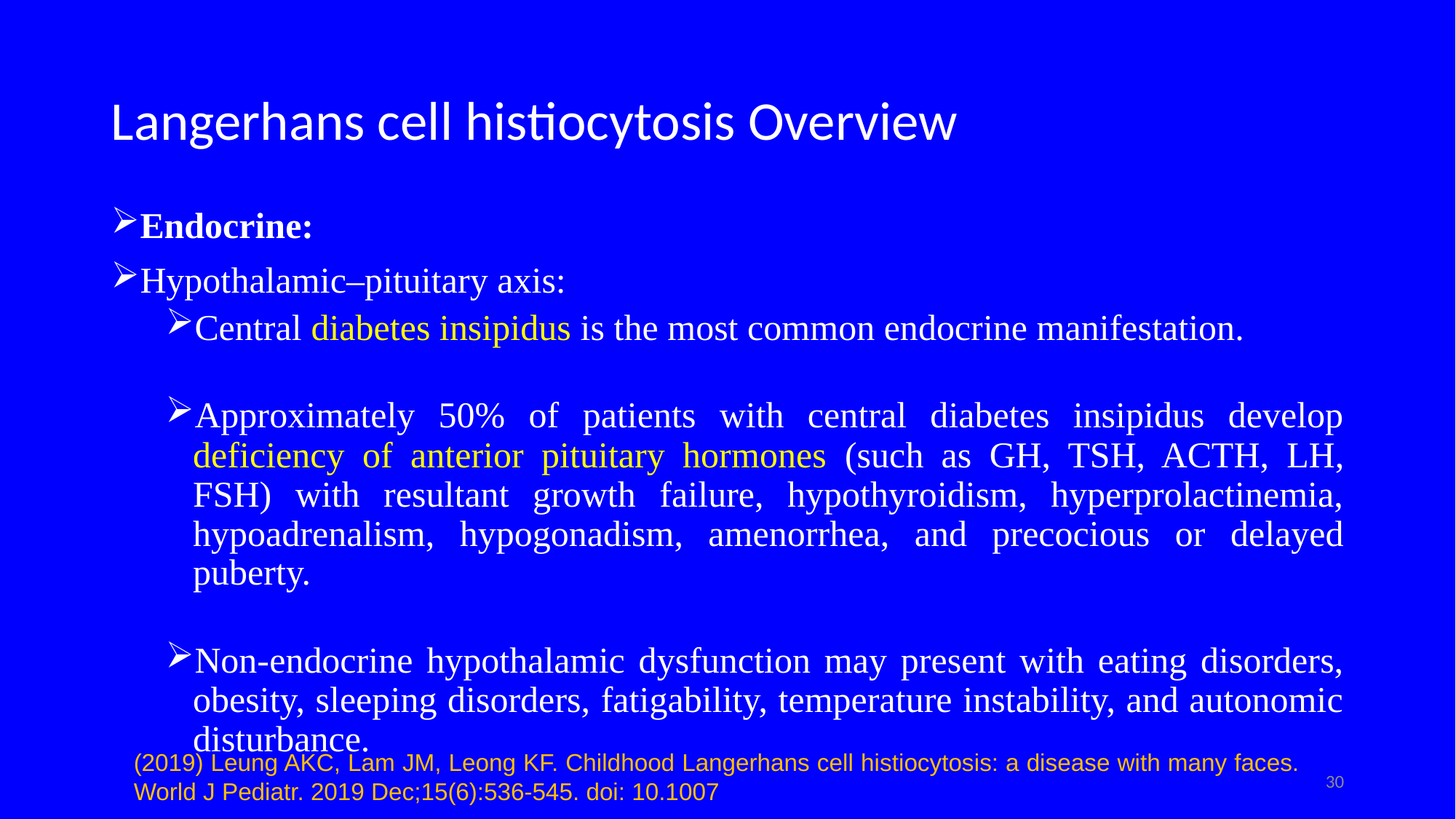

# Langerhans cell histiocytosis Overview
Endocrine:
Hypothalamic–pituitary axis:
Central diabetes insipidus is the most common endocrine manifestation.

Approximately 50% of patients with central diabetes insipidus develop deficiency of anterior pituitary hormones (such as GH, TSH, ACTH, LH, FSH) with resultant growth failure, hypothyroidism, hyperprolactinemia, hypoadrenalism, hypogonadism, amenorrhea, and precocious or delayed puberty.

Non-endocrine hypothalamic dysfunction may present with eating disorders, obesity, sleeping disorders, fatigability, temperature instability, and autonomic disturbance.
(2019) Leung AKC, Lam JM, Leong KF. Childhood Langerhans cell histiocytosis: a disease with many faces. World J Pediatr. 2019 Dec;15(6):536-545. doi: 10.1007
30